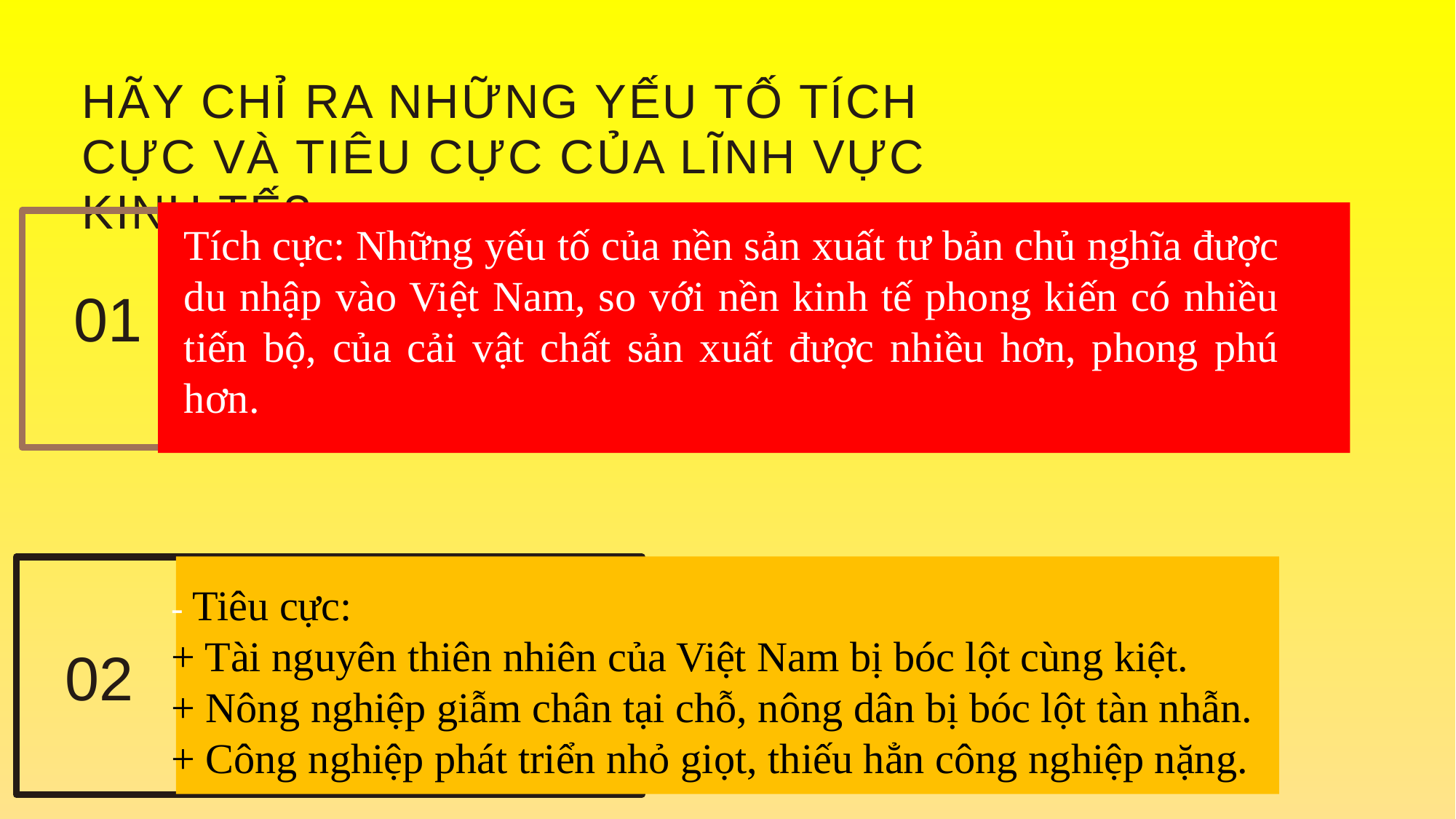

HÃY CHỈ RA NHỮNG YẾU TỐ TÍCH CỰC VÀ TIÊU CỰC CỦA LĨNH VỰC KINH TẾ?

Tích cực: Những yếu tố của nền sản xuất tư bản chủ nghĩa được du nhập vào Việt Nam, so với nền kinh tế phong kiến có nhiều tiến bộ, của cải vật chất sản xuất được nhiều hơn, phong phú hơn.

01

02
- Tiêu cực:
+ Tài nguyên thiên nhiên của Việt Nam bị bóc lột cùng kiệt.
+ Nông nghiệp giẫm chân tại chỗ, nông dân bị bóc lột tàn nhẫn.
+ Công nghiệp phát triển nhỏ giọt, thiếu hẳn công nghiệp nặng.